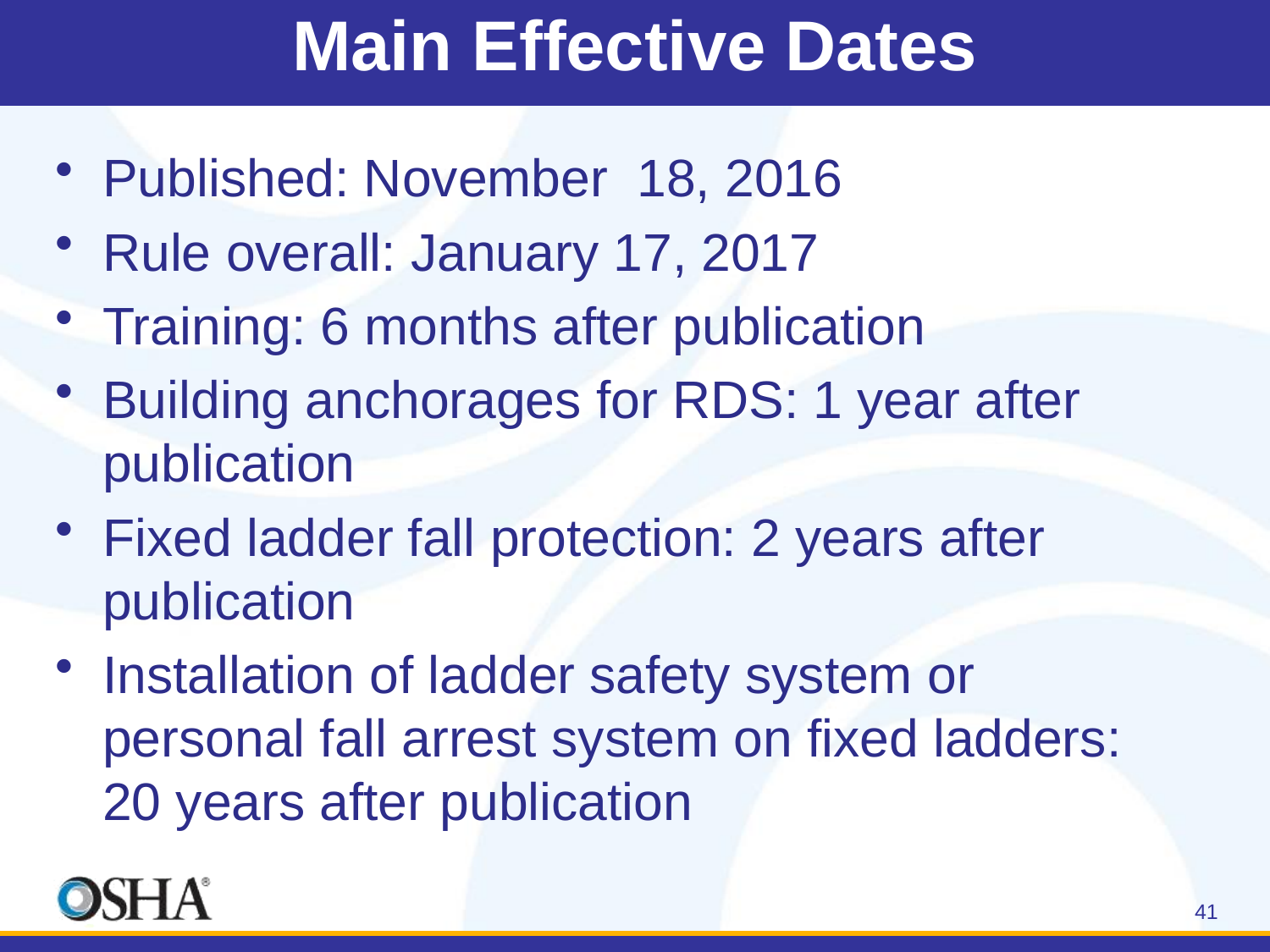

# Main Effective Dates
Published: November  18, 2016
Rule overall: January 17, 2017
Training: 6 months after publication
Building anchorages for RDS: 1 year after publication
Fixed ladder fall protection: 2 years after publication
Installation of ladder safety system or personal fall arrest system on fixed ladders: 20 years after publication